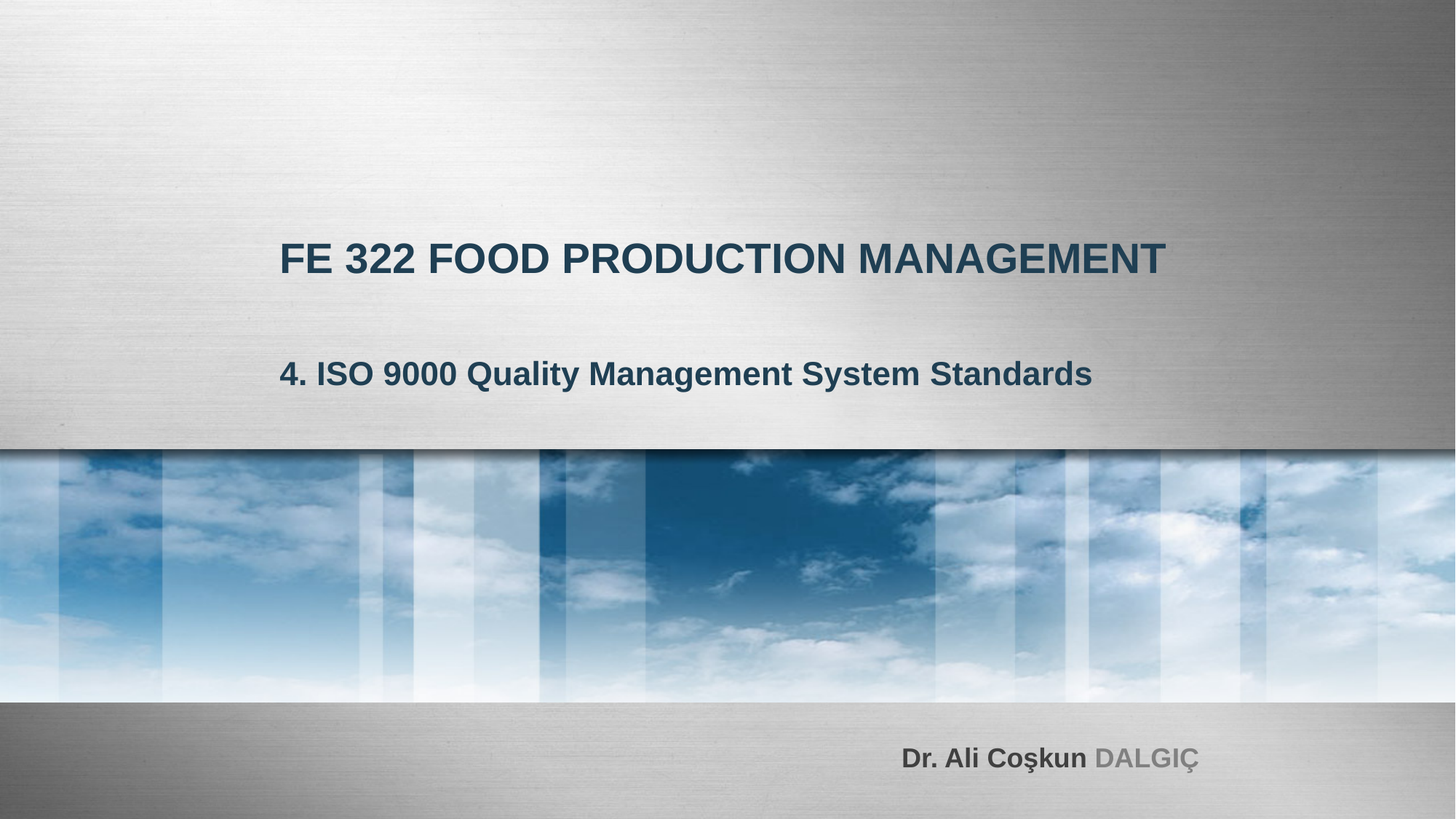

# FE 322 FOOD PRODUCTION MANAGEMENT
4. ISO 9000 Quality Management System Standards